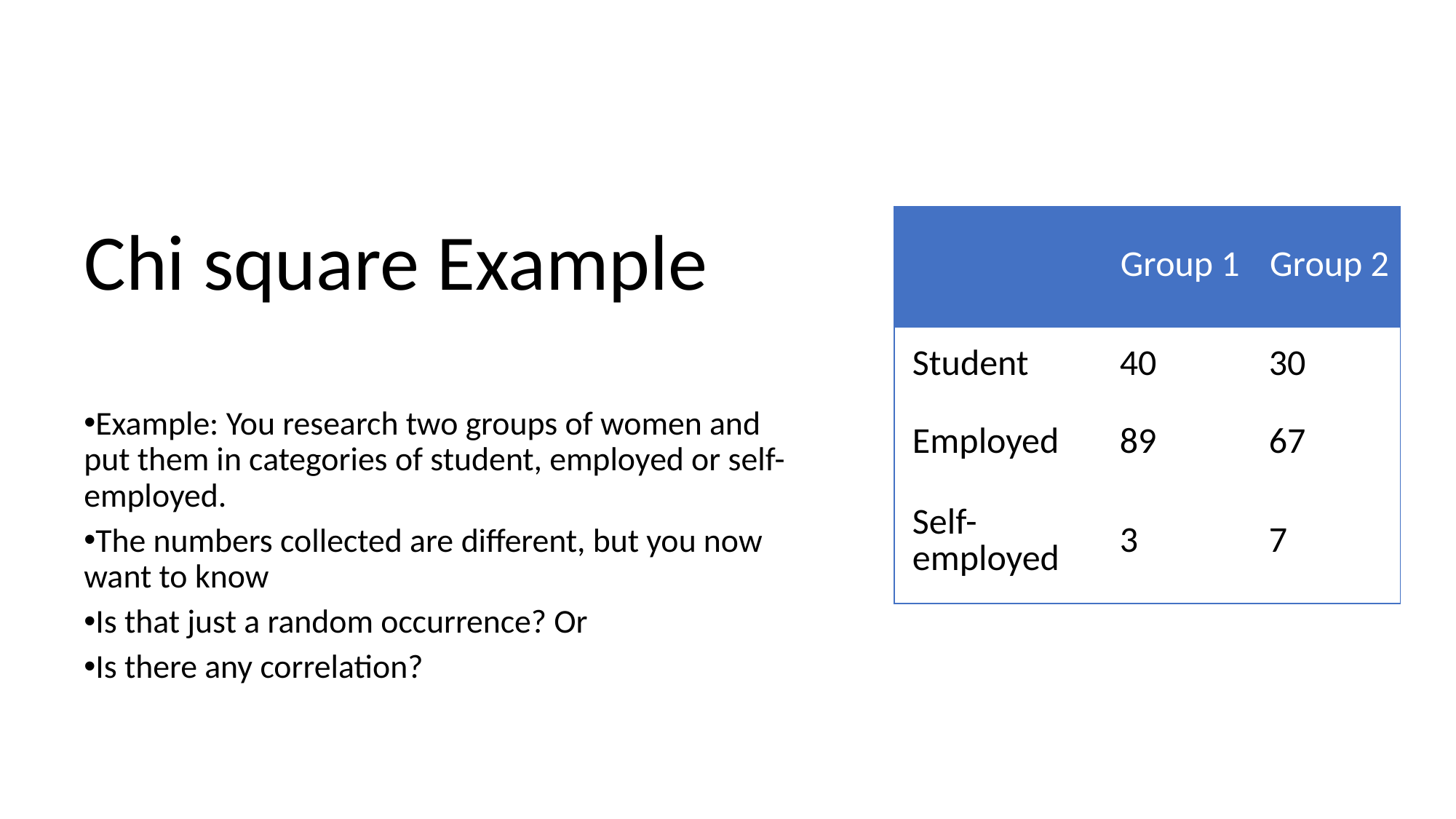

# Chi square Example
|  | Group 1 | Group 2 |
| --- | --- | --- |
| Student | 40 | 30 |
| Employed | 89 | 67 |
| Self-employed | 3 | 7 |
Example: You research two groups of women and put them in categories of student, employed or self-employed.
The numbers collected are different, but you now want to know
Is that just a random occurrence? Or
Is there any correlation?